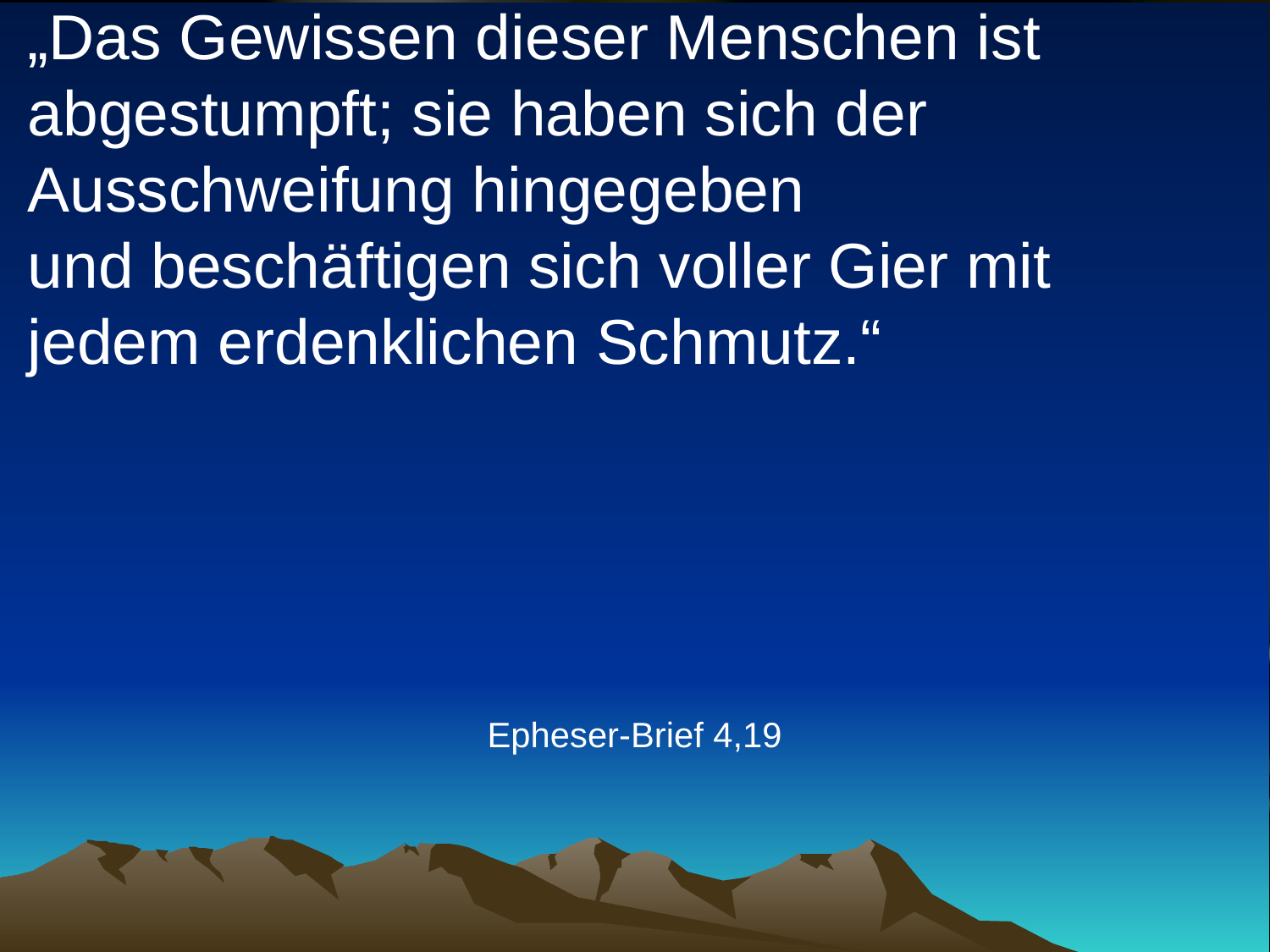

# „Das Gewissen dieser Menschen ist abgestumpft; sie haben sich der Ausschweifung hingegeben und beschäftigen sich voller Gier mit jedem erdenklichen Schmutz.“
Epheser-Brief 4,19